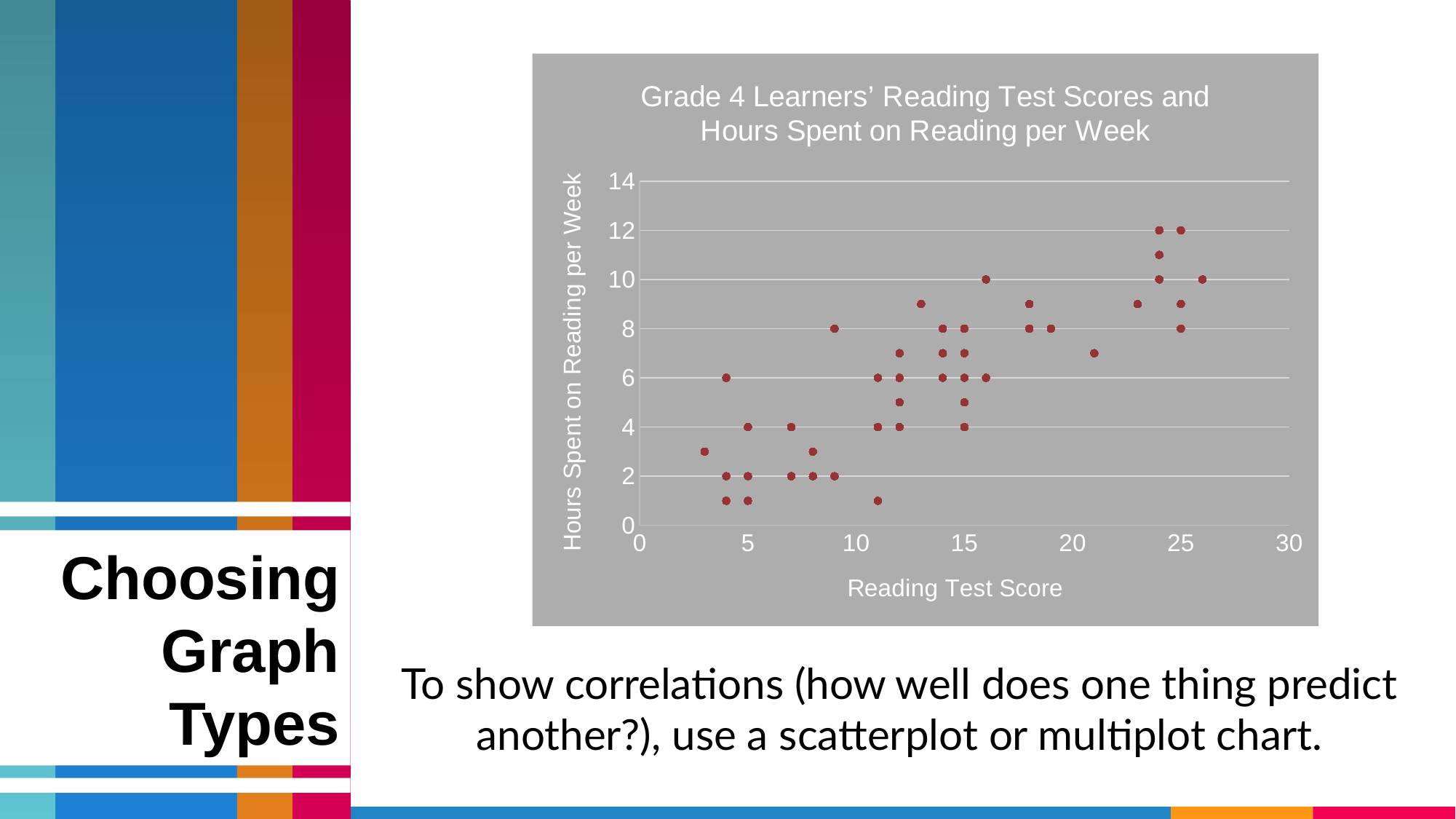

### Chart: Grade 4 Learners’ Reading Test Scores and Hours Spent on Reading per Week

| Category | Hours Spent on Reading |
|---|---|
Choosing Graph Types
To show correlations (how well does one thing predict another?), use a scatterplot or multiplot chart.